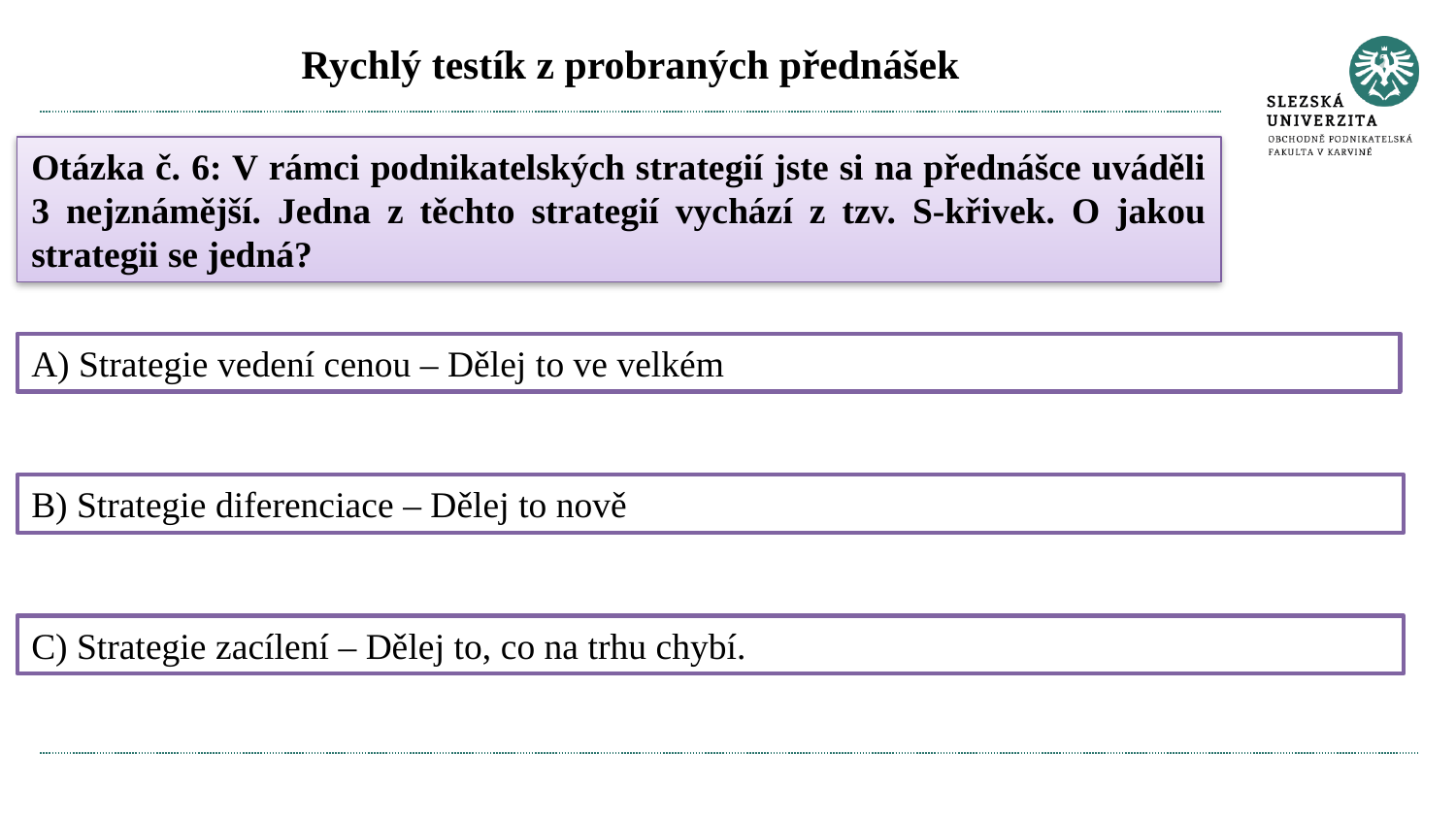

# Rychlý testík z probraných přednášek
Otázka č. 6: V rámci podnikatelských strategií jste si na přednášce uváděli 3 nejznámější. Jedna z těchto strategií vychází z tzv. S-křivek. O jakou strategii se jedná?
A) Strategie vedení cenou – Dělej to ve velkém
B) Strategie diferenciace – Dělej to nově
C) Strategie zacílení – Dělej to, co na trhu chybí.